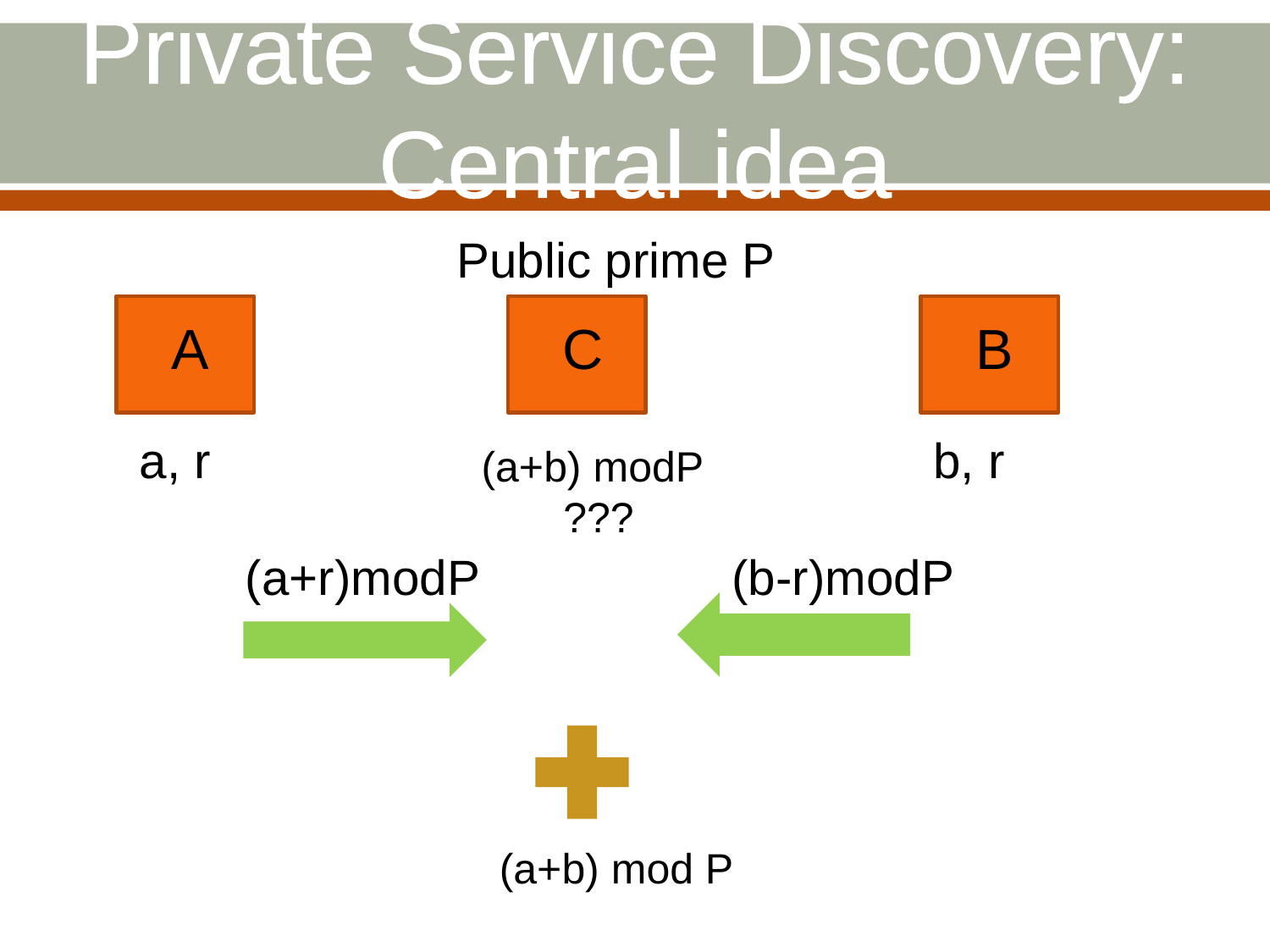

# Private Service Discovery: Central idea
Public prime P

A
C
B
a, r
b, r
(a+b) modP
 ???
(a+r)modP
(b-r)modP

(a+b) mod P